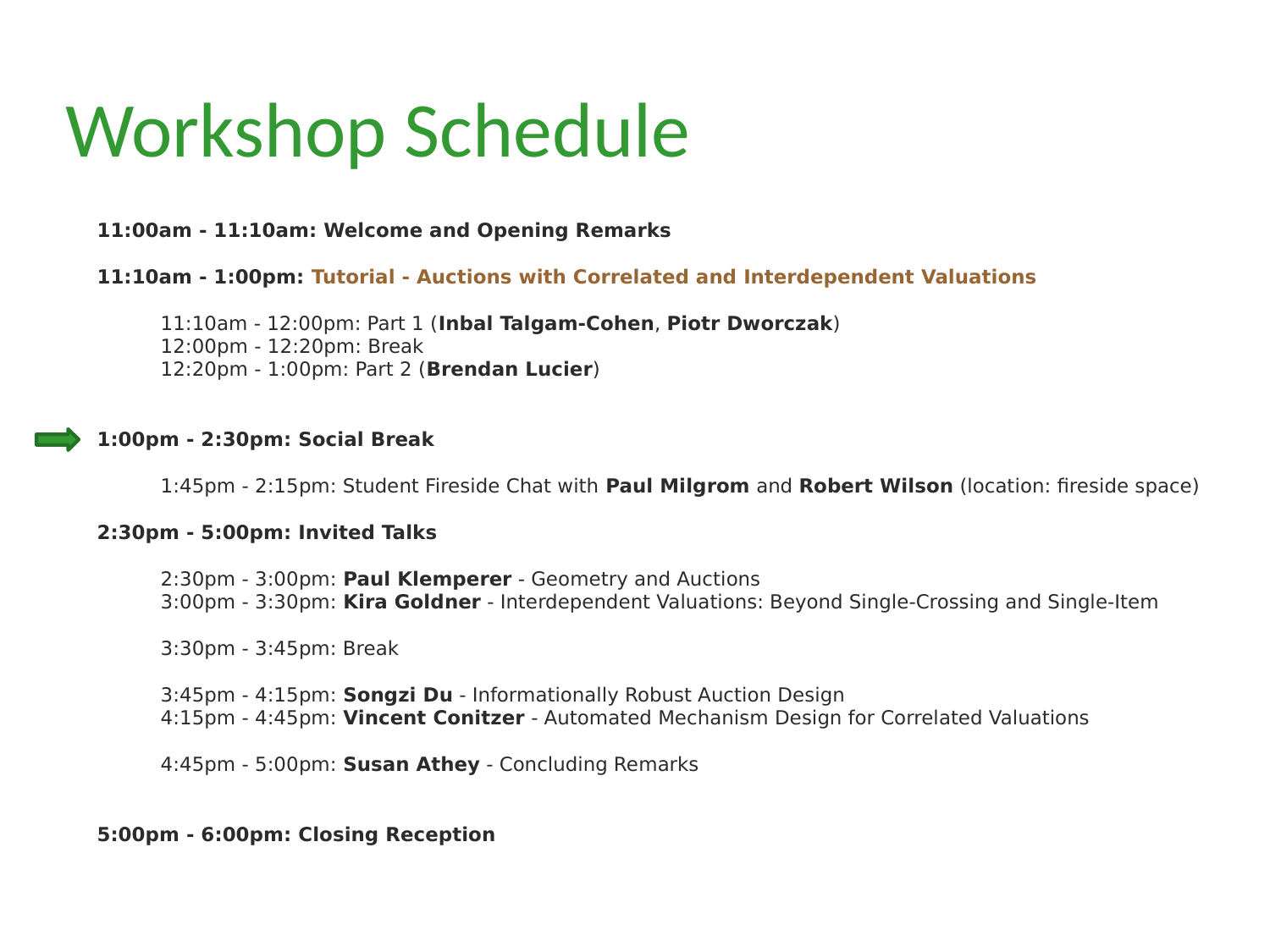

Workshop Schedule
11:00am - 11:10am: Welcome and Opening Remarks
11:10am - 1:00pm: Tutorial - Auctions with Correlated and Interdependent Valuations
11:10am - 12:00pm: Part 1 (Inbal Talgam-Cohen, Piotr Dworczak)
12:00pm - 12:20pm: Break
12:20pm - 1:00pm: Part 2 (Brendan Lucier)

1:00pm - 2:30pm: Social Break
1:45pm - 2:15pm: Student Fireside Chat with Paul Milgrom and Robert Wilson (location: fireside space)
2:30pm - 5:00pm: Invited Talks
2:30pm - 3:00pm: Paul Klemperer - Geometry and Auctions
3:00pm - 3:30pm: Kira Goldner - Interdependent Valuations: Beyond Single-Crossing and Single-Item
3:30pm - 3:45pm: Break
3:45pm - 4:15pm: Songzi Du - Informationally Robust Auction Design
4:15pm - 4:45pm: Vincent Conitzer - Automated Mechanism Design for Correlated Valuations
4:45pm - 5:00pm: Susan Athey - Concluding Remarks

5:00pm - 6:00pm: Closing Reception